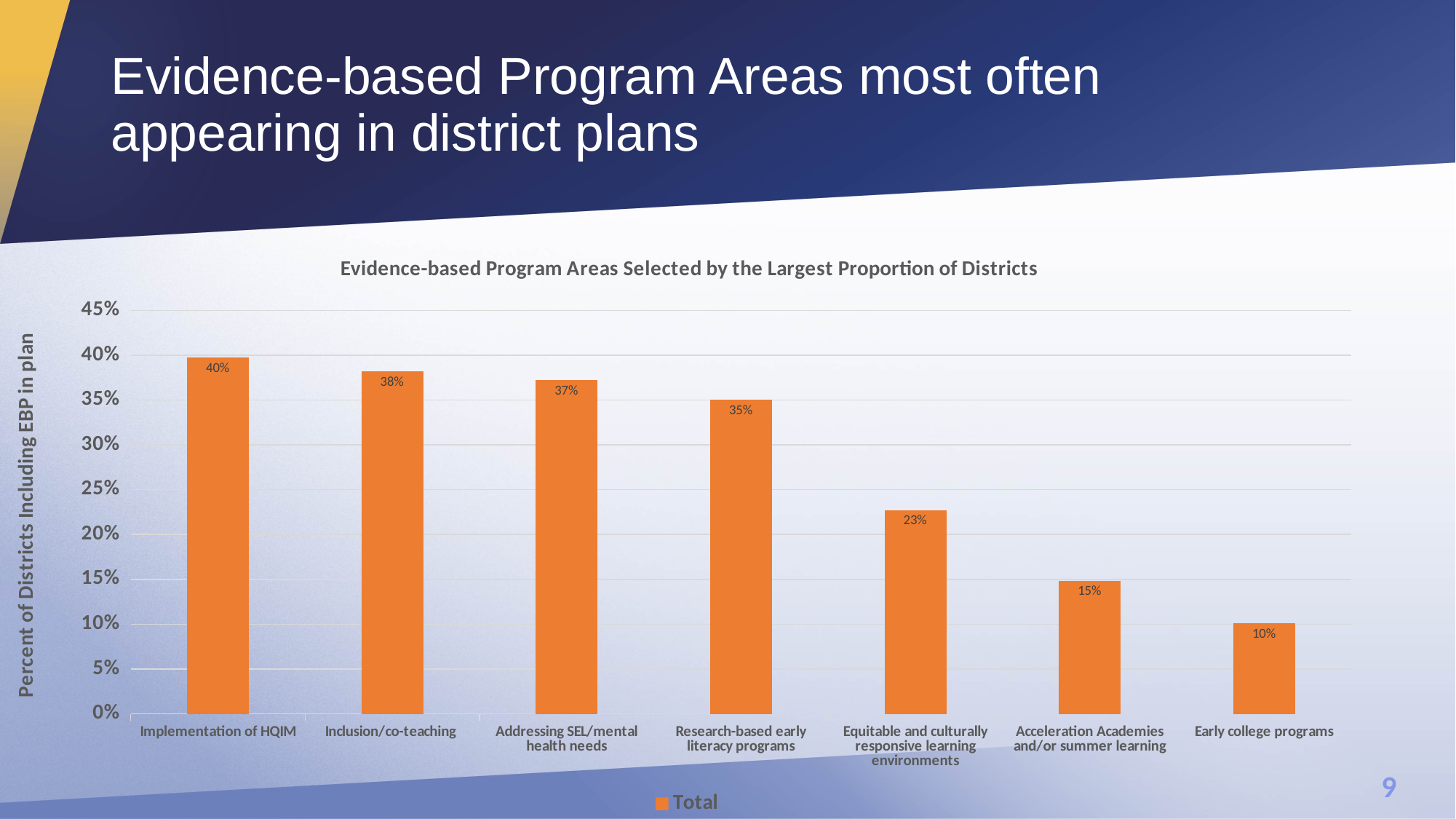

# Evidence-based Program Areas most often appearing in district plans

### Chart: Evidence-based Program Areas Selected by the Largest Proportion of Districts

| Category | Total  |
|---|---|
| Implementation of HQIM | 0.39747634069400634 |
| Inclusion/co-teaching  | 0.38170347003154576 |
| Addressing SEL/mental health needs | 0.3722397476340694 |
| Research-based early literacy programs | 0.3501577287066246 |
| Equitable and culturally responsive learning environments | 0.22712933753943218 |
| Acceleration Academies and/or summer learning | 0.14826498422712933 |
| Early college programs | 0.10094637223974763 |